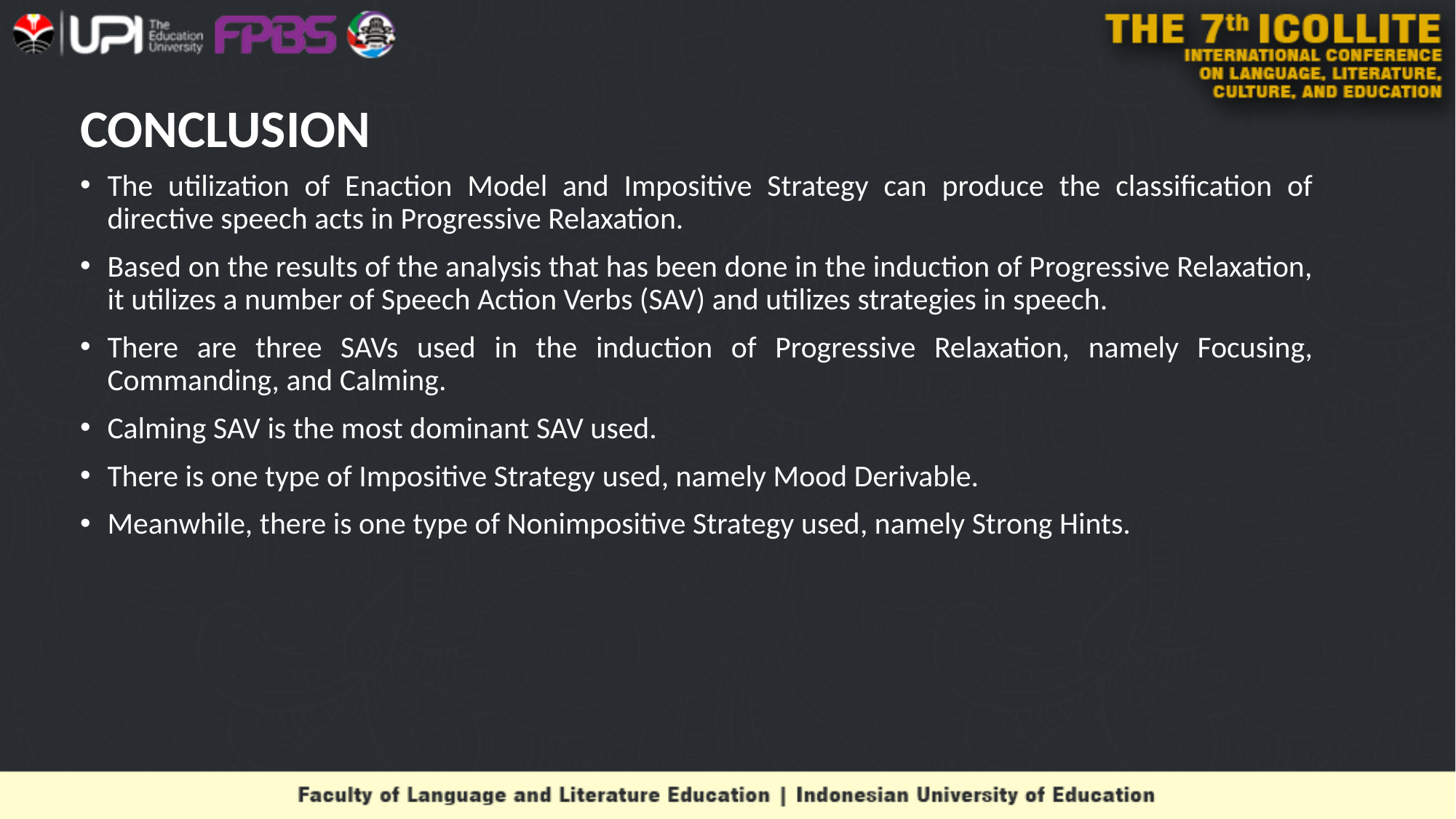

# CONCLUSION
The utilization of Enaction Model and Impositive Strategy can produce the classification of directive speech acts in Progressive Relaxation.
Based on the results of the analysis that has been done in the induction of Progressive Relaxation, it utilizes a number of Speech Action Verbs (SAV) and utilizes strategies in speech.
There are three SAVs used in the induction of Progressive Relaxation, namely Focusing, Commanding, and Calming.
Calming SAV is the most dominant SAV used.
There is one type of Impositive Strategy used, namely Mood Derivable.
Meanwhile, there is one type of Nonimpositive Strategy used, namely Strong Hints.